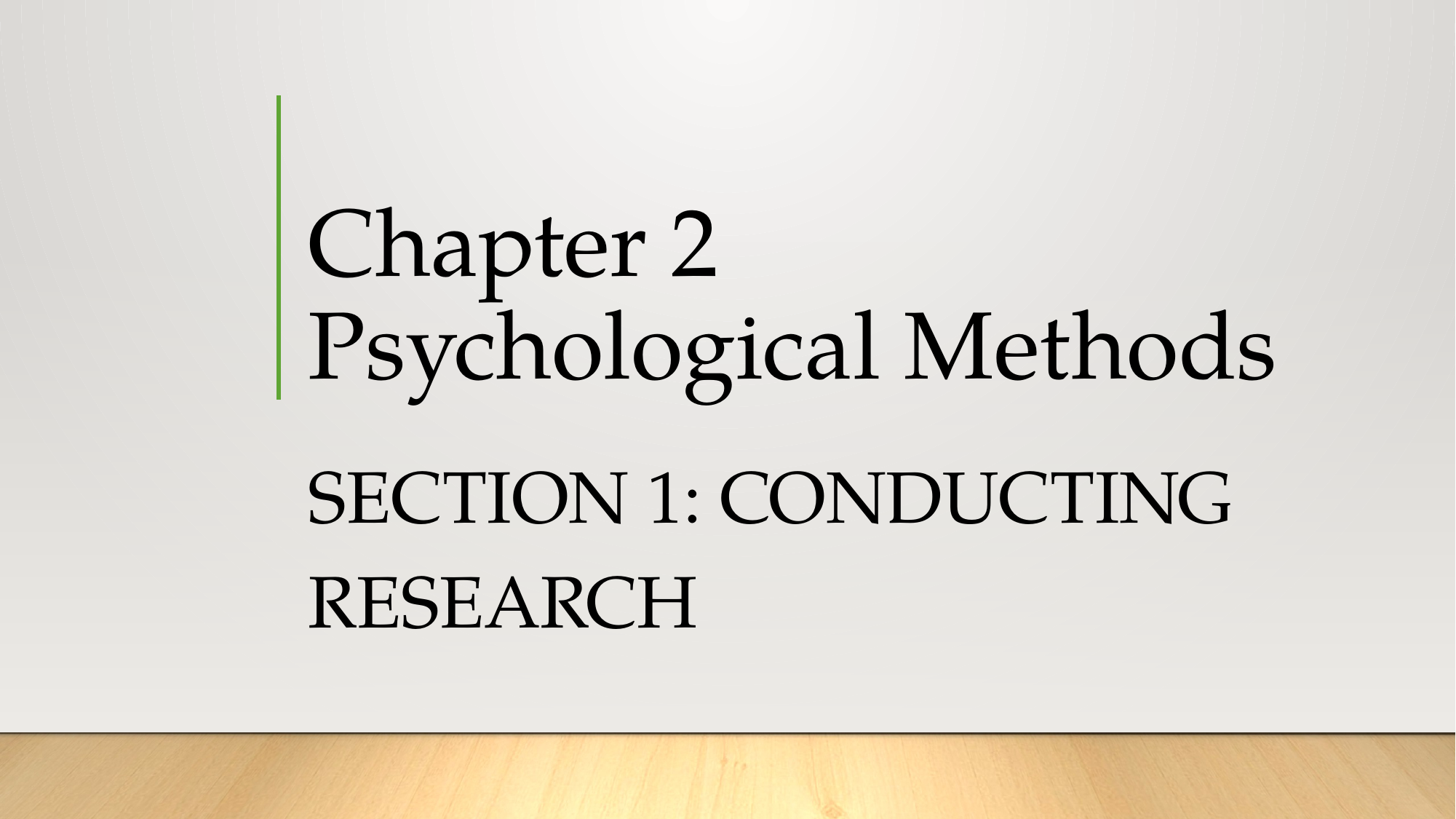

# Chapter 2 Psychological Methods
Section 1: Conducting Research